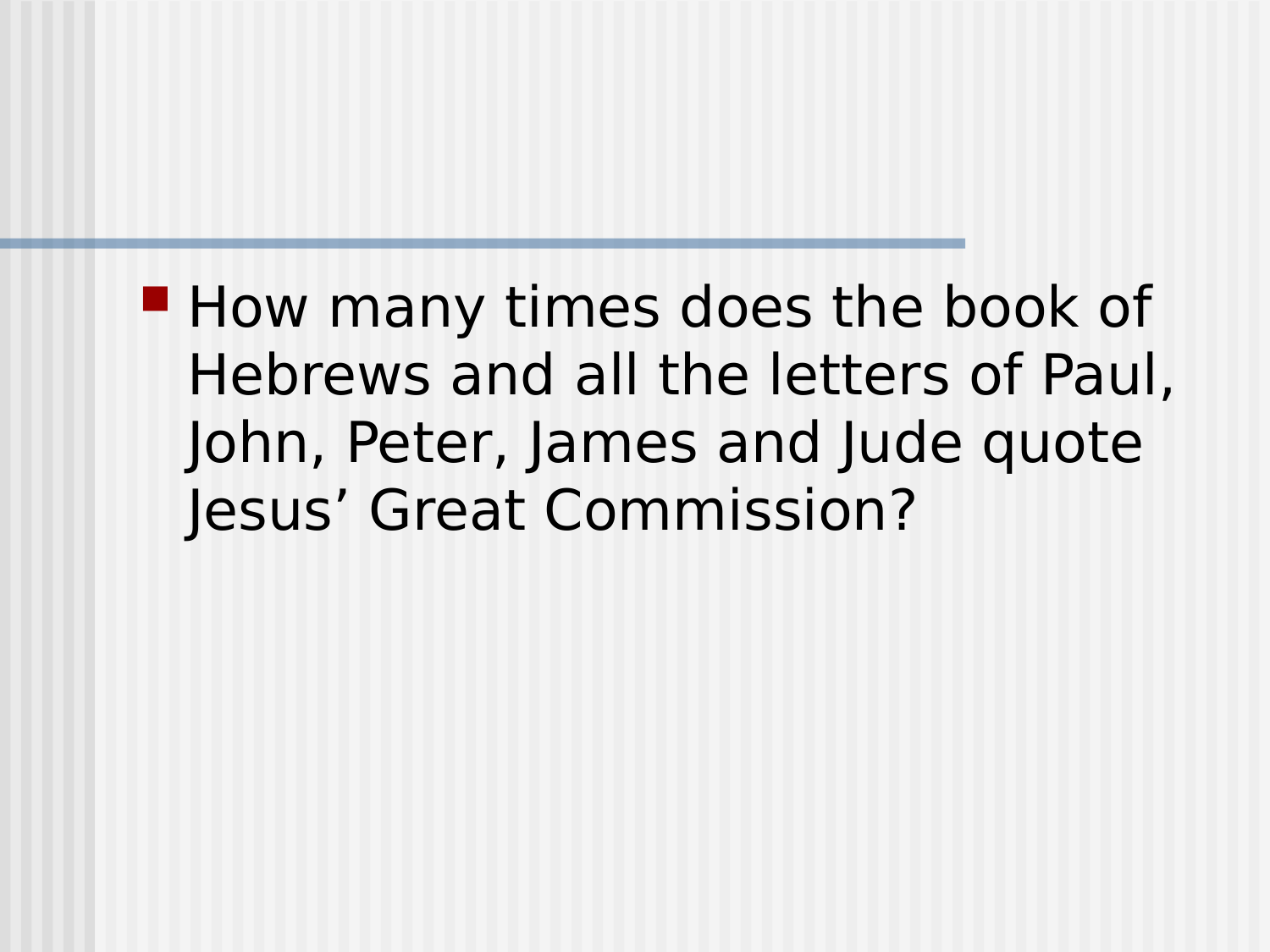

#
How many times does the book of Hebrews and all the letters of Paul, John, Peter, James and Jude quote Jesus’ Great Commission?